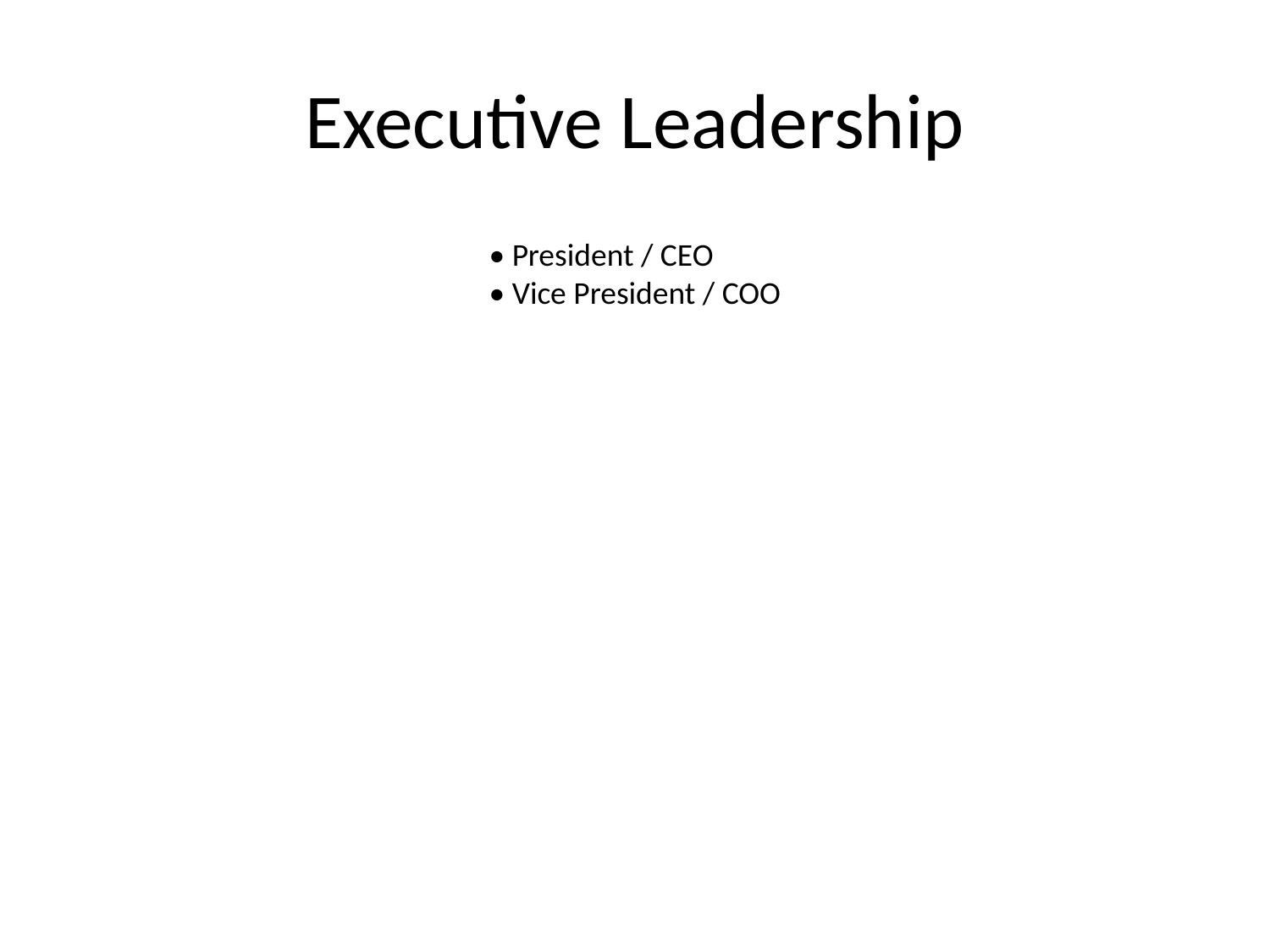

# Executive Leadership

• President / CEO
• Vice President / COO